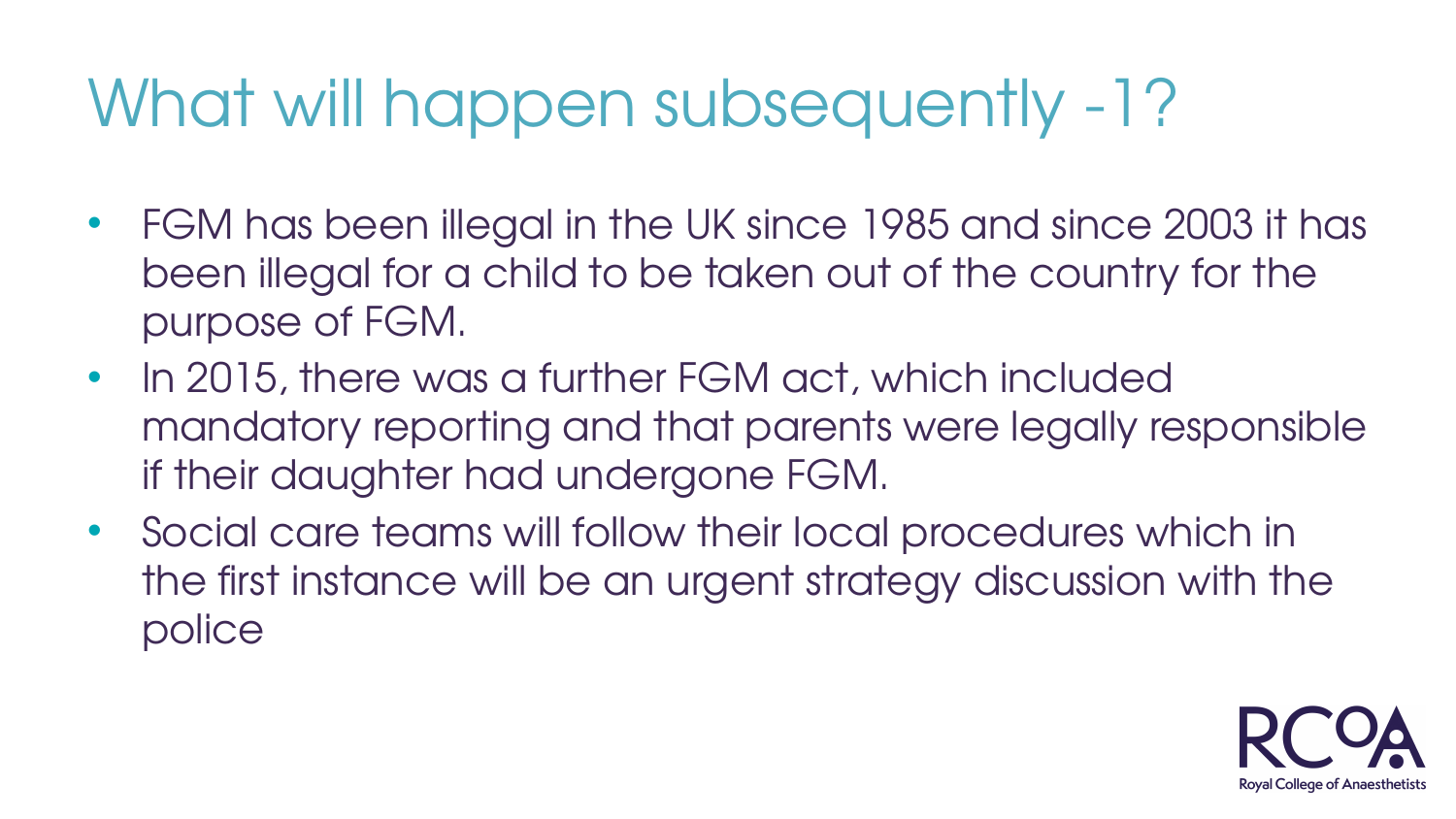

# What will happen subsequently -1?
FGM has been illegal in the UK since 1985 and since 2003 it has been illegal for a child to be taken out of the country for the purpose of FGM.
In 2015, there was a further FGM act, which included mandatory reporting and that parents were legally responsible if their daughter had undergone FGM.
Social care teams will follow their local procedures which in the first instance will be an urgent strategy discussion with the police